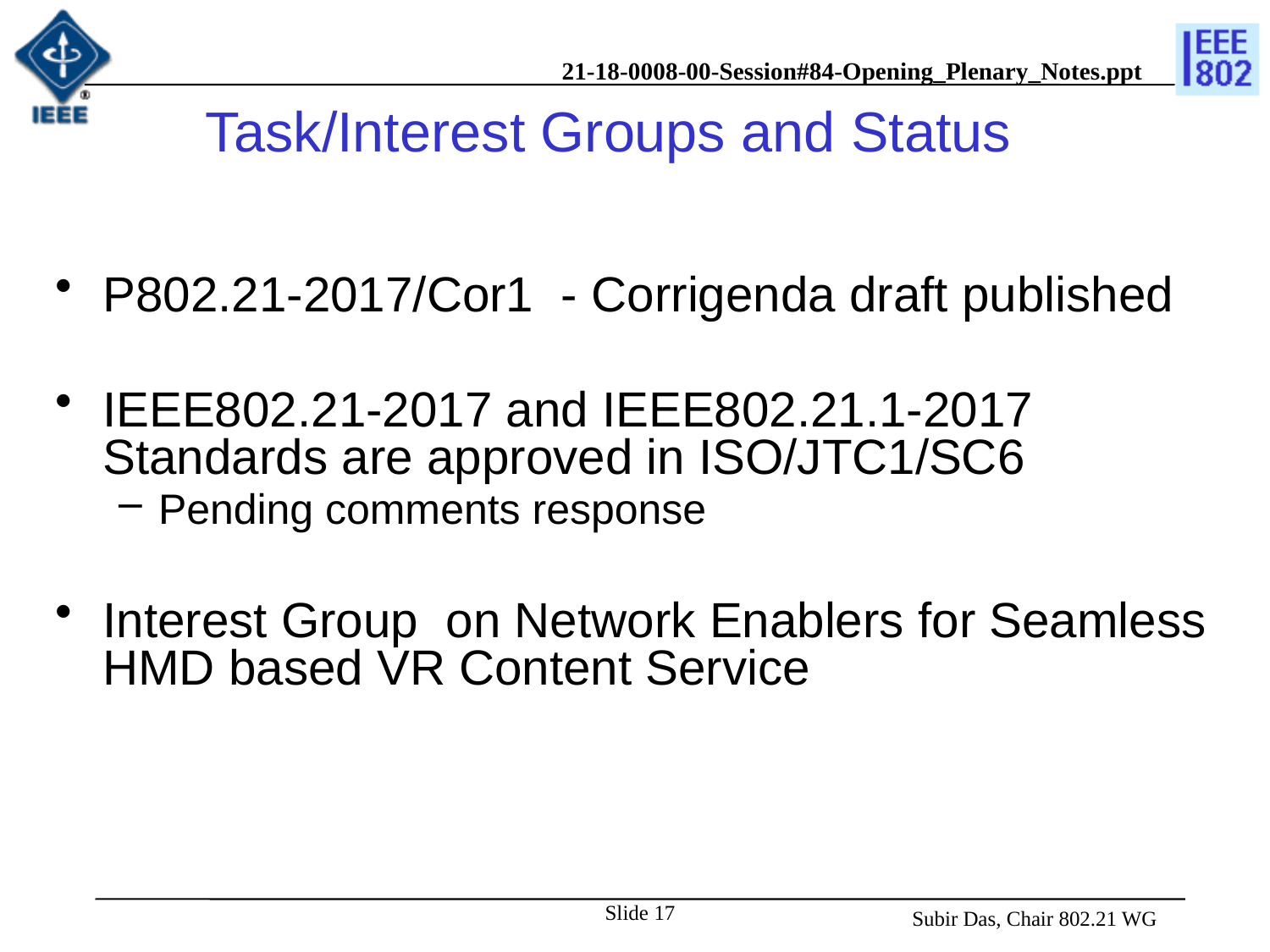

# Task/Interest Groups and Status

P802.21-2017/Cor1  - Corrigenda draft published

IEEE802.21-2017 and IEEE802.21.1-2017 Standards are approved in ISO/JTC1/SC6
Pending comments response

Interest Group  on Network Enablers for Seamless HMD based VR Content Service

Slide 17
  Subir Das, Chair 802.21 WG